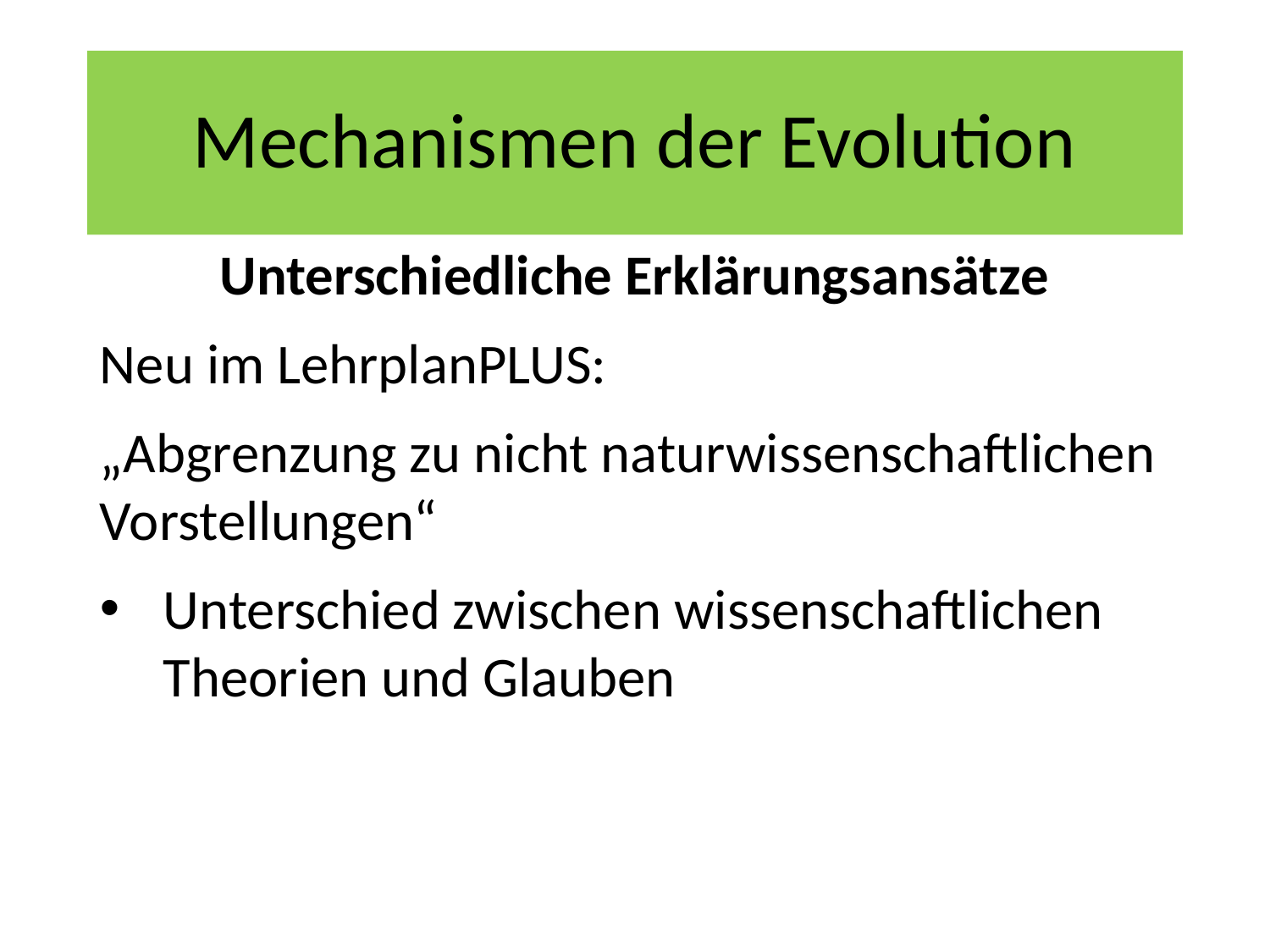

# Mechanismen der Evolution

Unterschiedliche Erklärungsansätze
Neu im LehrplanPLUS:
„Abgrenzung zu nicht naturwissenschaftlichen Vorstellungen“
Unterschied zwischen wissenschaftlichen Theorien und Glauben